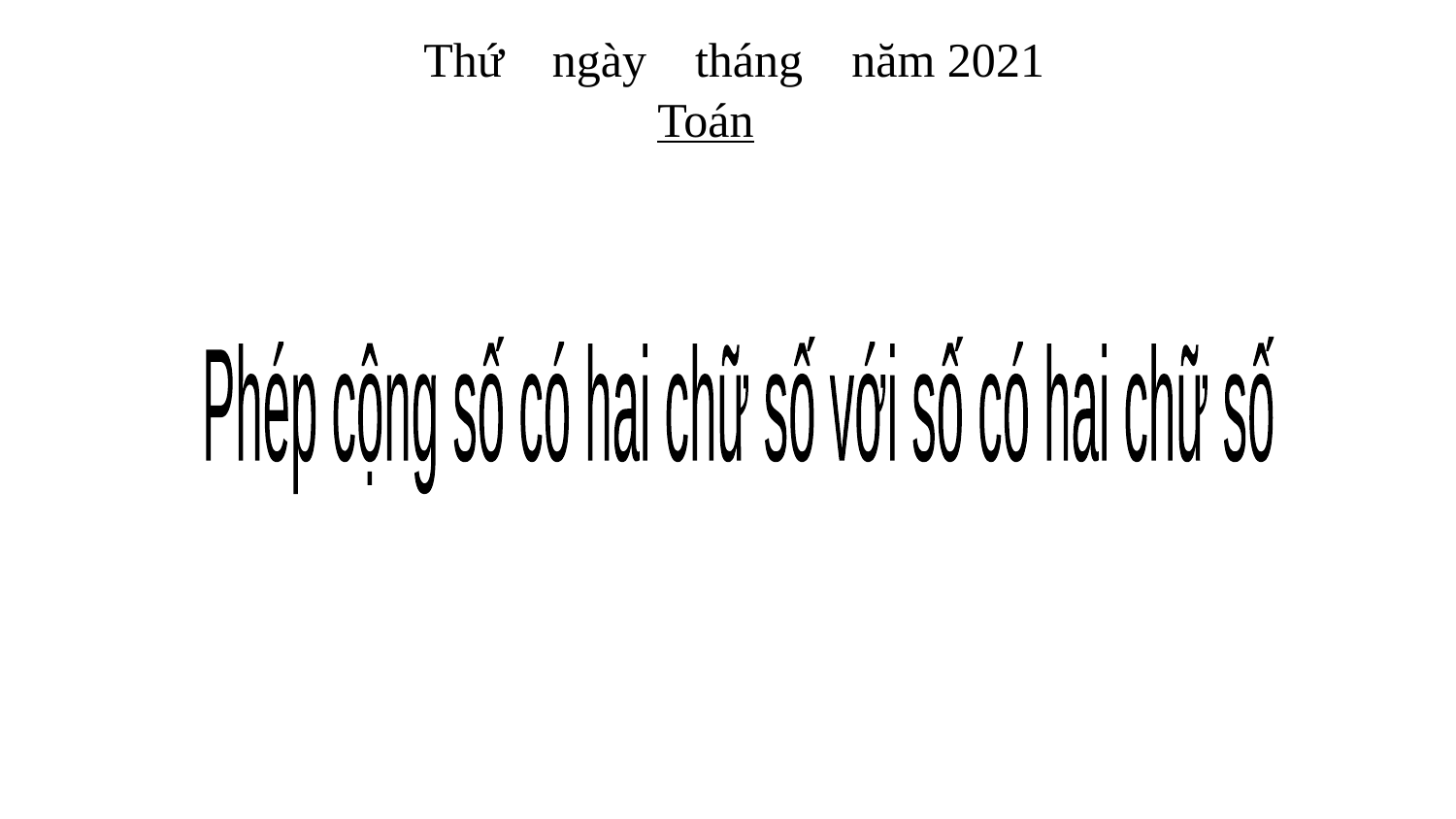

Thứ    ngày    tháng    năm 2021
Toán
Phép cộng số có hai chữ số với số có hai chữ số